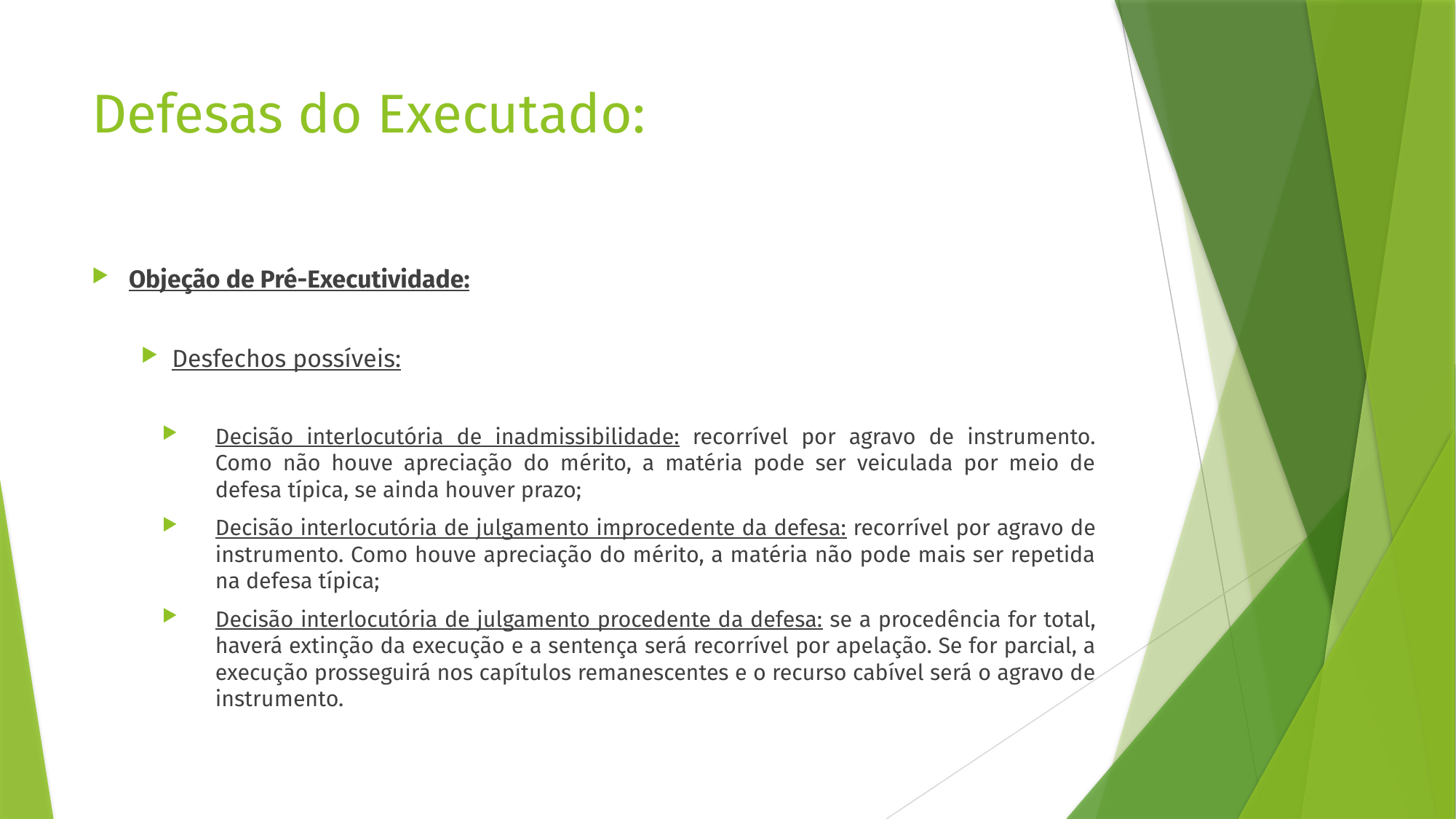

# Defesas do Executado:
Objeção de Pré-Executividade:

Desfechos possíveis:

Decisão interlocutória de inadmissibilidade: recorrível por agravo de instrumento. Como não houve apreciação do mérito, a matéria pode ser veiculada por meio de defesa típica, se ainda houver prazo;
Decisão interlocutória de julgamento improcedente da defesa: recorrível por agravo de instrumento. Como houve apreciação do mérito, a matéria não pode mais ser repetida na defesa típica;
Decisão interlocutória de julgamento procedente da defesa: se a procedência for total, haverá extinção da execução e a sentença será recorrível por apelação. Se for parcial, a execução prosseguirá nos capítulos remanescentes e o recurso cabível será o agravo de instrumento.